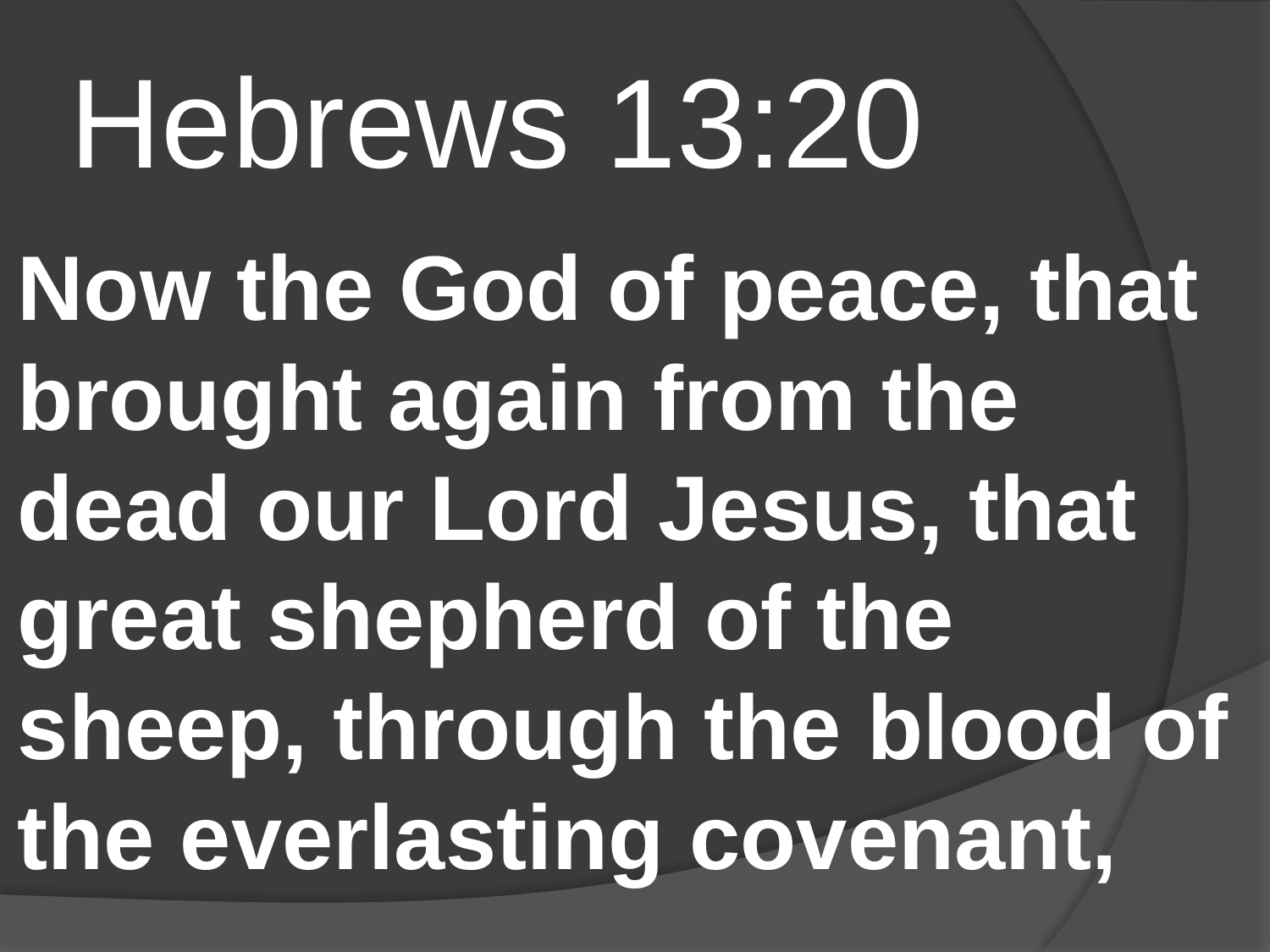

# Hebrews 13:20
Now the God of peace, that brought again from the dead our Lord Jesus, that great shepherd of the sheep, through the blood of the everlasting covenant,